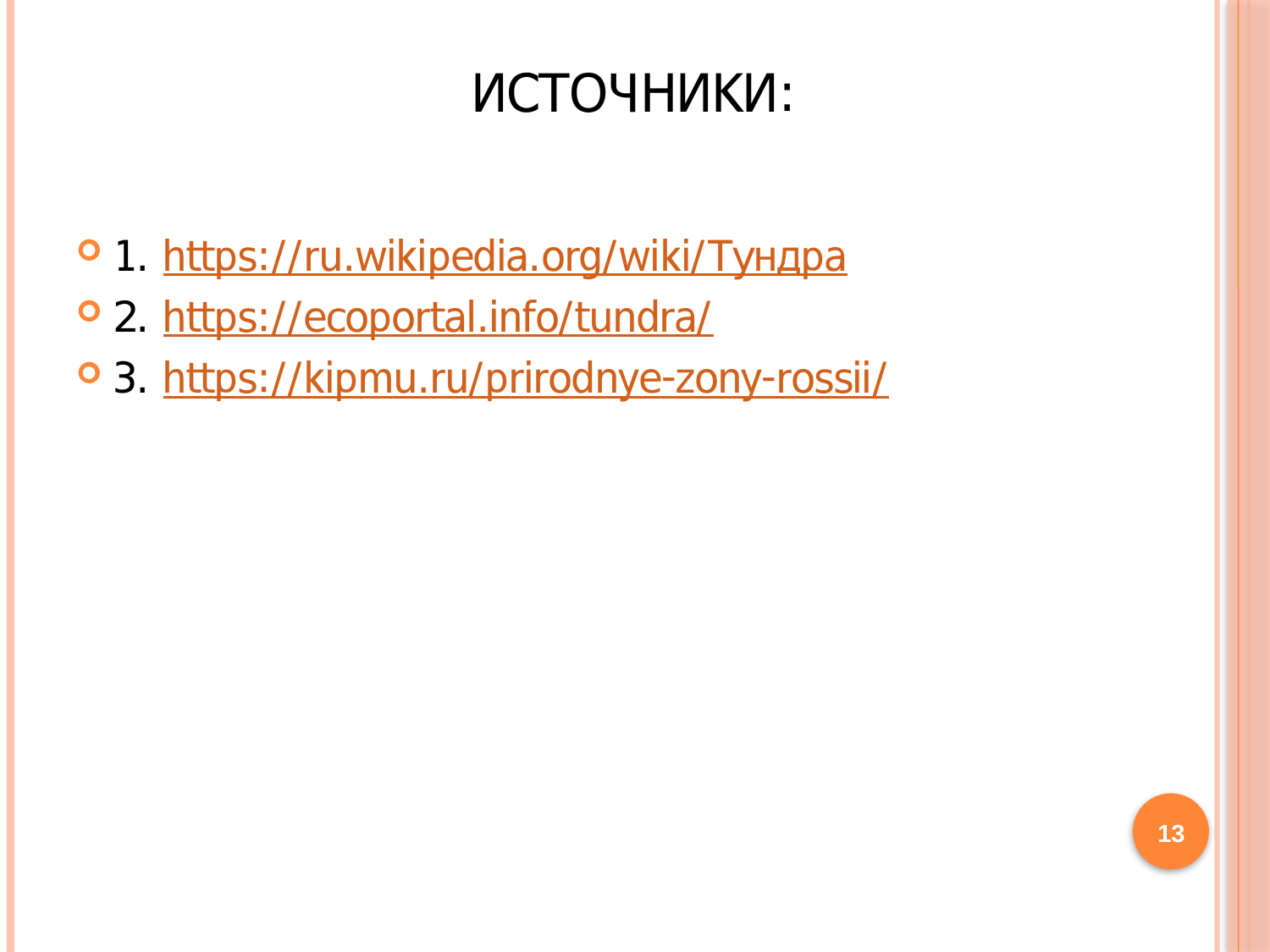

# Источники:
1. https://ru.wikipedia.org/wiki/Тундра
2. https://ecoportal.info/tundra/
3. https://kipmu.ru/prirodnye-zony-rossii/
13